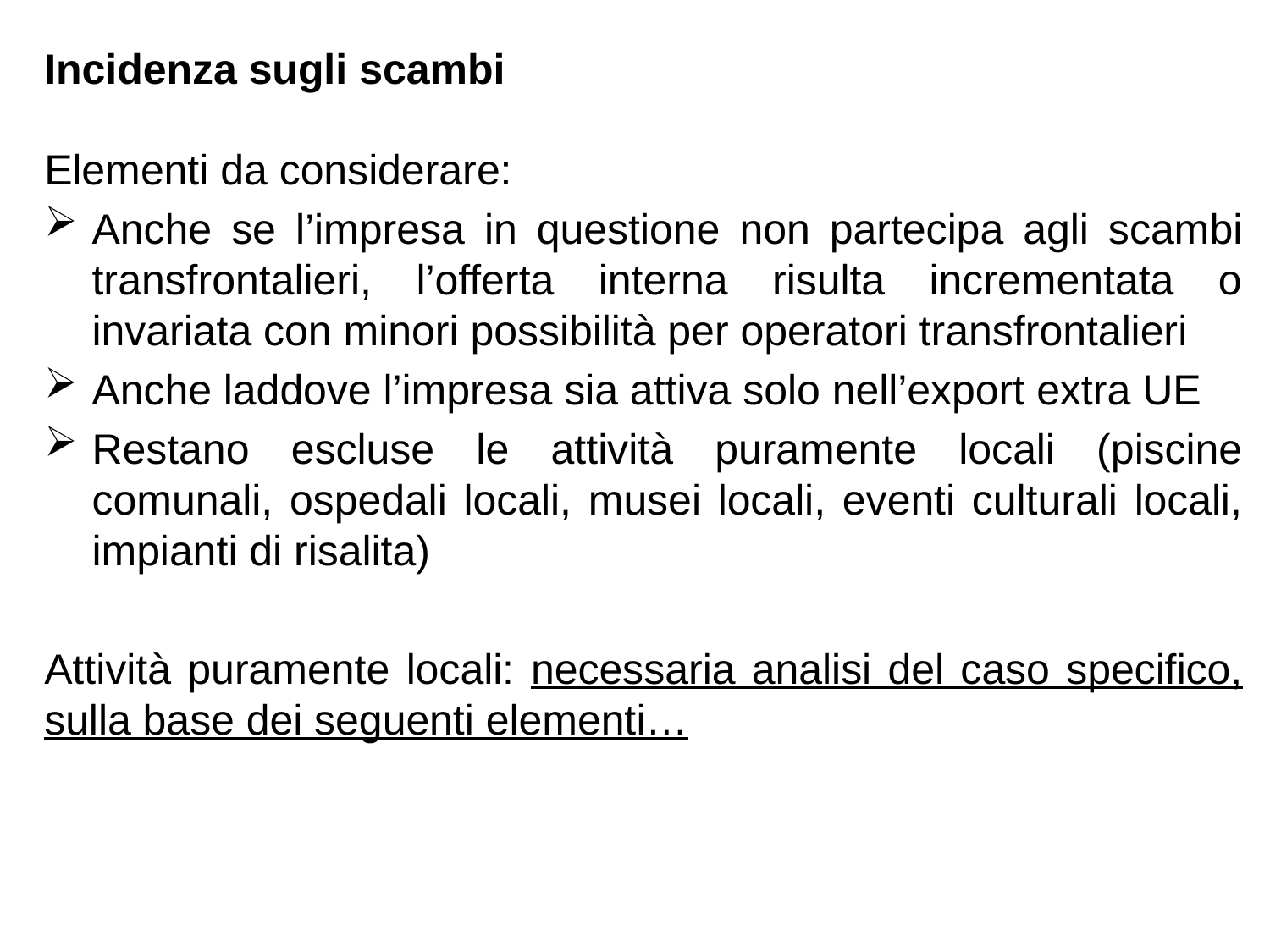

Incidenza sugli scambi
Elementi da considerare:
Anche se l’impresa in questione non partecipa agli scambi transfrontalieri, l’offerta interna risulta incrementata o invariata con minori possibilità per operatori transfrontalieri
Anche laddove l’impresa sia attiva solo nell’export extra UE
Restano escluse le attività puramente locali (piscine comunali, ospedali locali, musei locali, eventi culturali locali, impianti di risalita)

Attività puramente locali: necessaria analisi del caso specifico, sulla base dei seguenti elementi…